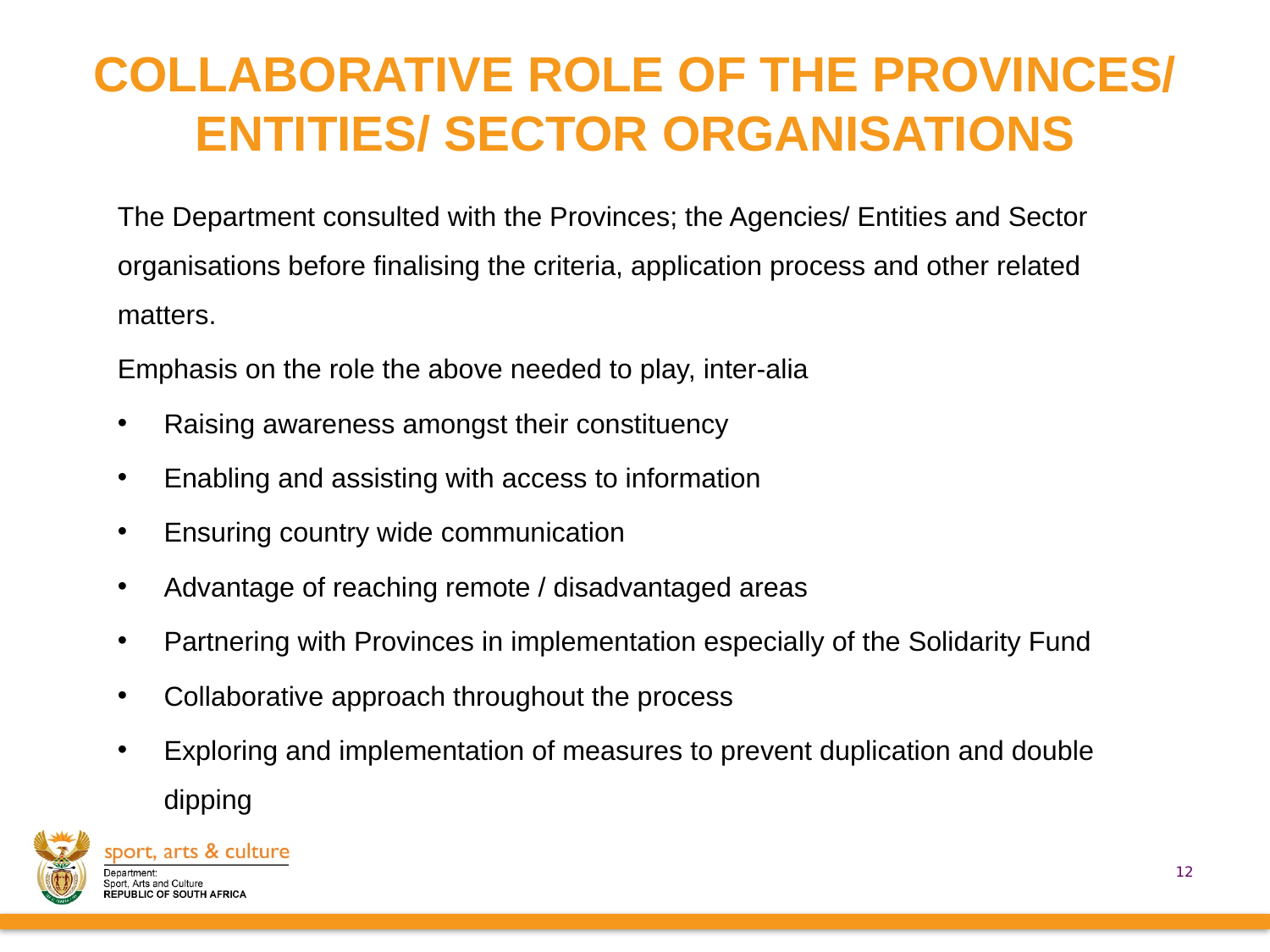

# COLLABORATIVE ROLE OF THE PROVINCES/ ENTITIES/ SECTOR ORGANISATIONS
The Department consulted with the Provinces; the Agencies/ Entities and Sector organisations before finalising the criteria, application process and other related matters.
Emphasis on the role the above needed to play, inter-alia
Raising awareness amongst their constituency
Enabling and assisting with access to information
Ensuring country wide communication
Advantage of reaching remote / disadvantaged areas
Partnering with Provinces in implementation especially of the Solidarity Fund
Collaborative approach throughout the process
Exploring and implementation of measures to prevent duplication and double dipping

12